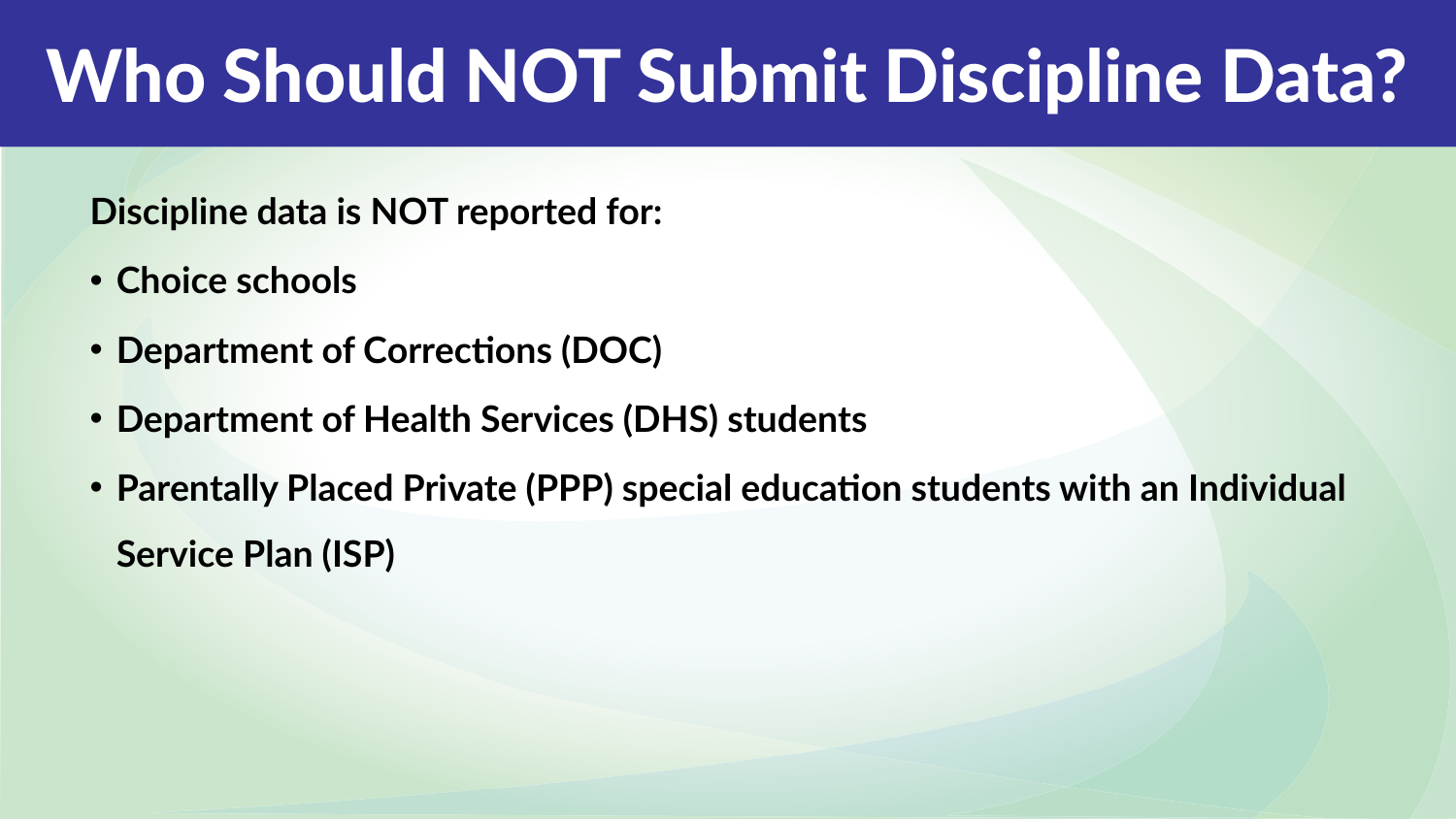

Who Should NOT Submit Discipline Data?
Discipline data is NOT reported for:
Choice schools
Department of Corrections (DOC)
Department of Health Services (DHS) students
Parentally Placed Private (PPP) special education students with an Individual Service Plan (ISP)